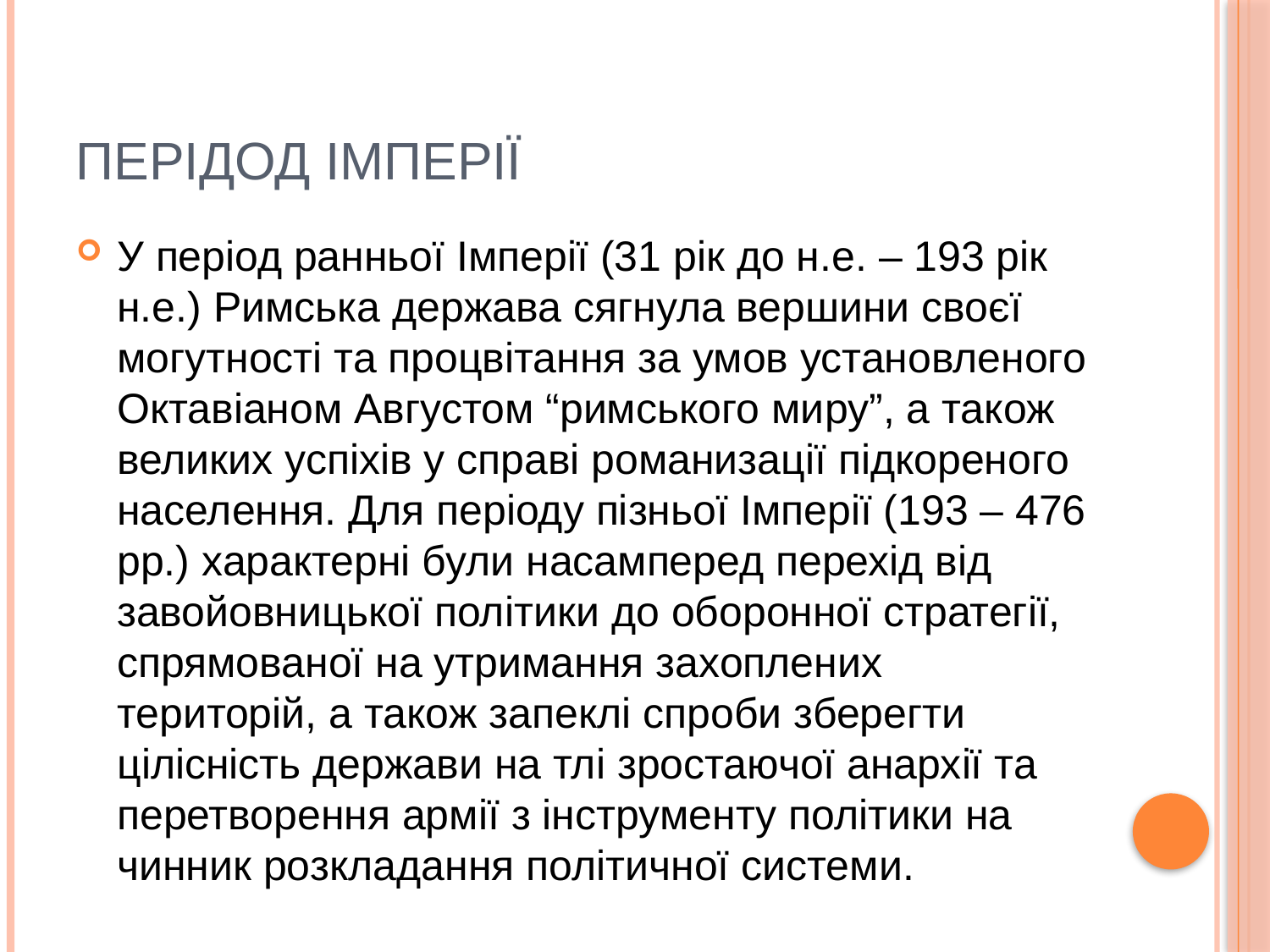

# Перідод Імперії
У період ранньої Імперії (31 рік до н.е. – 193 рік н.е.) Римська держава сягнула вершини своєї могутності та процвітання за умов установленого Октавіаном Августом “римського миру”, а також великих успіхів у справі романизації підкореного населення. Для періоду пізньої Імперії (193 – 476 рр.) характерні були насамперед перехід від завойовницької політики до оборонної стратегії, спрямованої на утримання захоплених територій, а також запеклі спроби зберегти цілісність держави на тлі зростаючої анархії та перетворення армії з інструменту політики на чинник розкладання політичної системи.